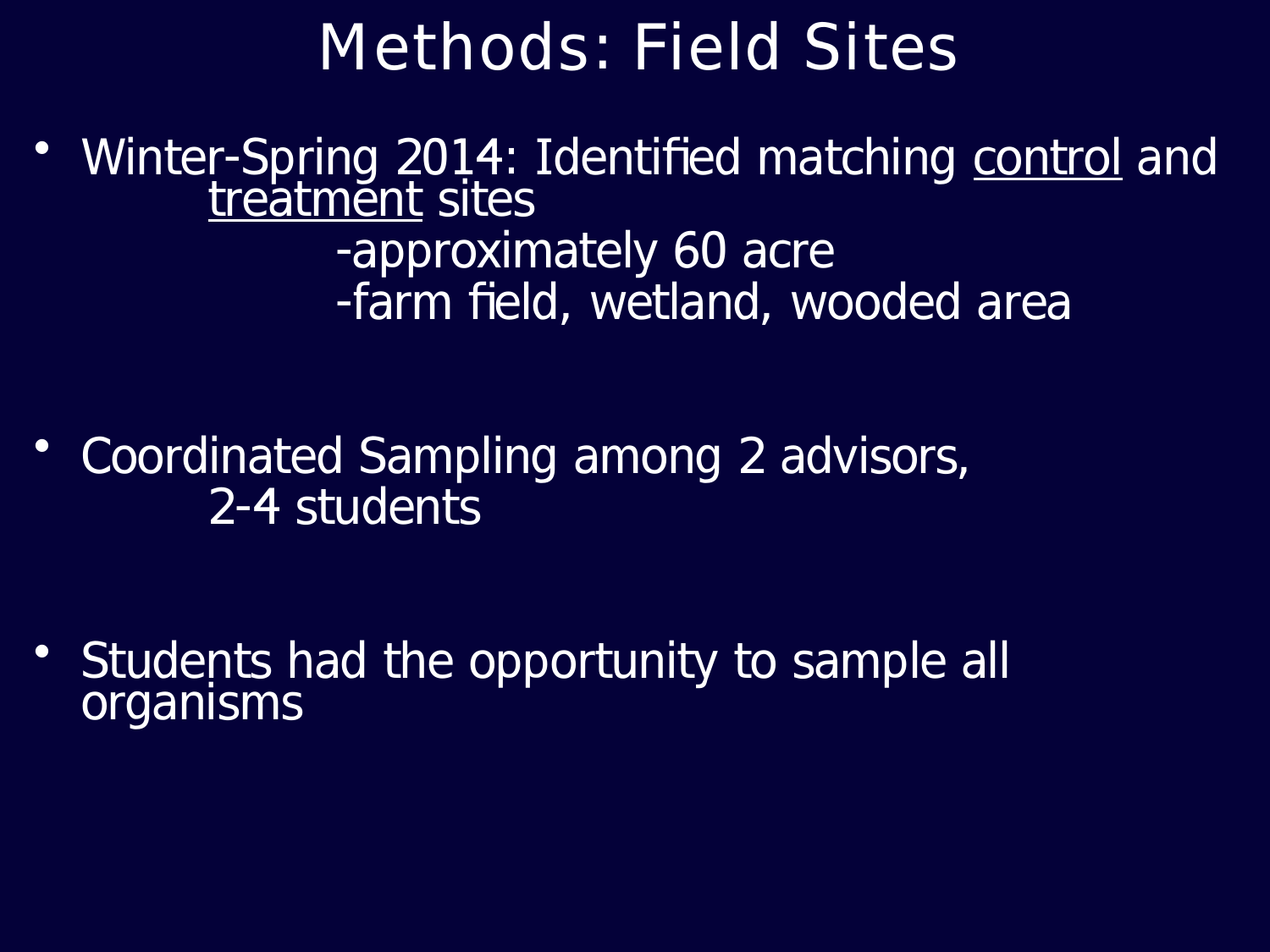

Methods: Field Sites

Winter-Spring 2014: Identified matching control and 	treatment sites
			-approximately 60 acre
			-farm field, wetland, wooded area

Coordinated Sampling among 2 advisors,
		2-4 students

Students had the opportunity to sample all 	organisms
#